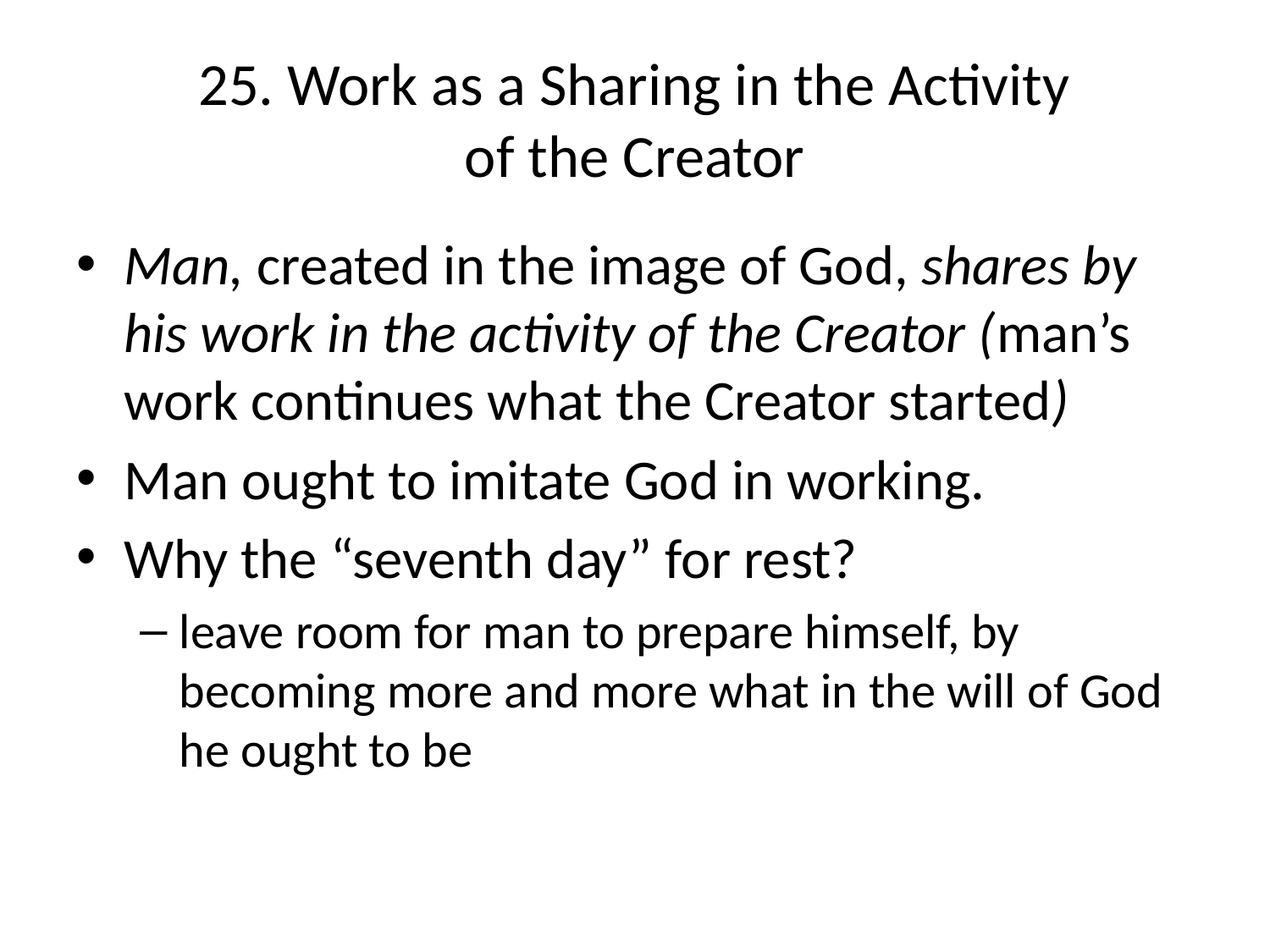

# 25. Work as a Sharing in the Activity of the Creator
Man, created in the image of God, shares by his work in the activity of the Creator (man’s work continues what the Creator started)
Man ought to imitate God in working.
Why the “seventh day” for rest?
leave room for man to prepare himself, by becoming more and more what in the will of God he ought to be